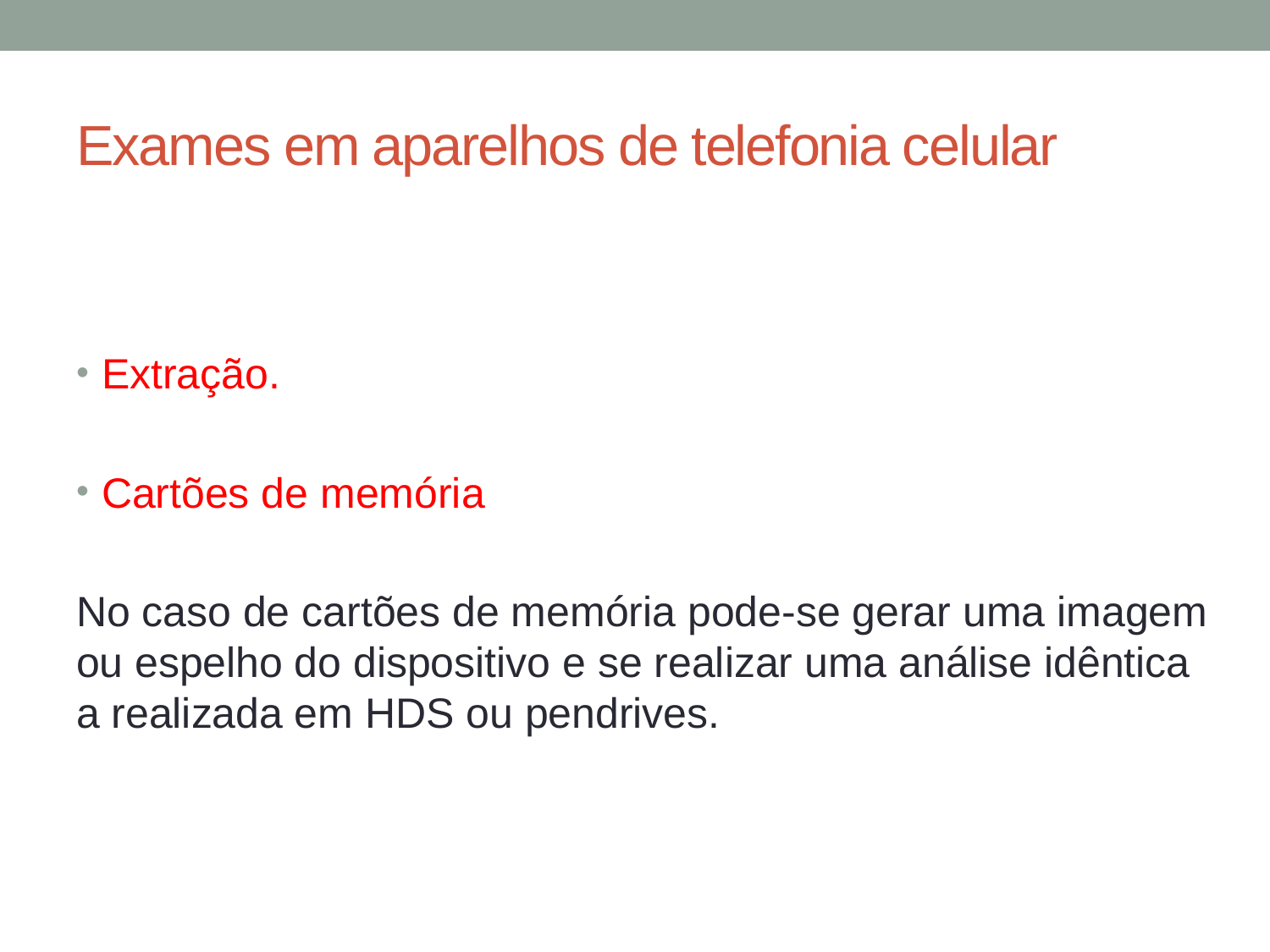

# Exames em aparelhos de telefonia celular

Extração.

Cartões de memória

No caso de cartões de memória pode-se gerar uma imagem ou espelho do dispositivo e se realizar uma análise idêntica a realizada em HDS ou pendrives.